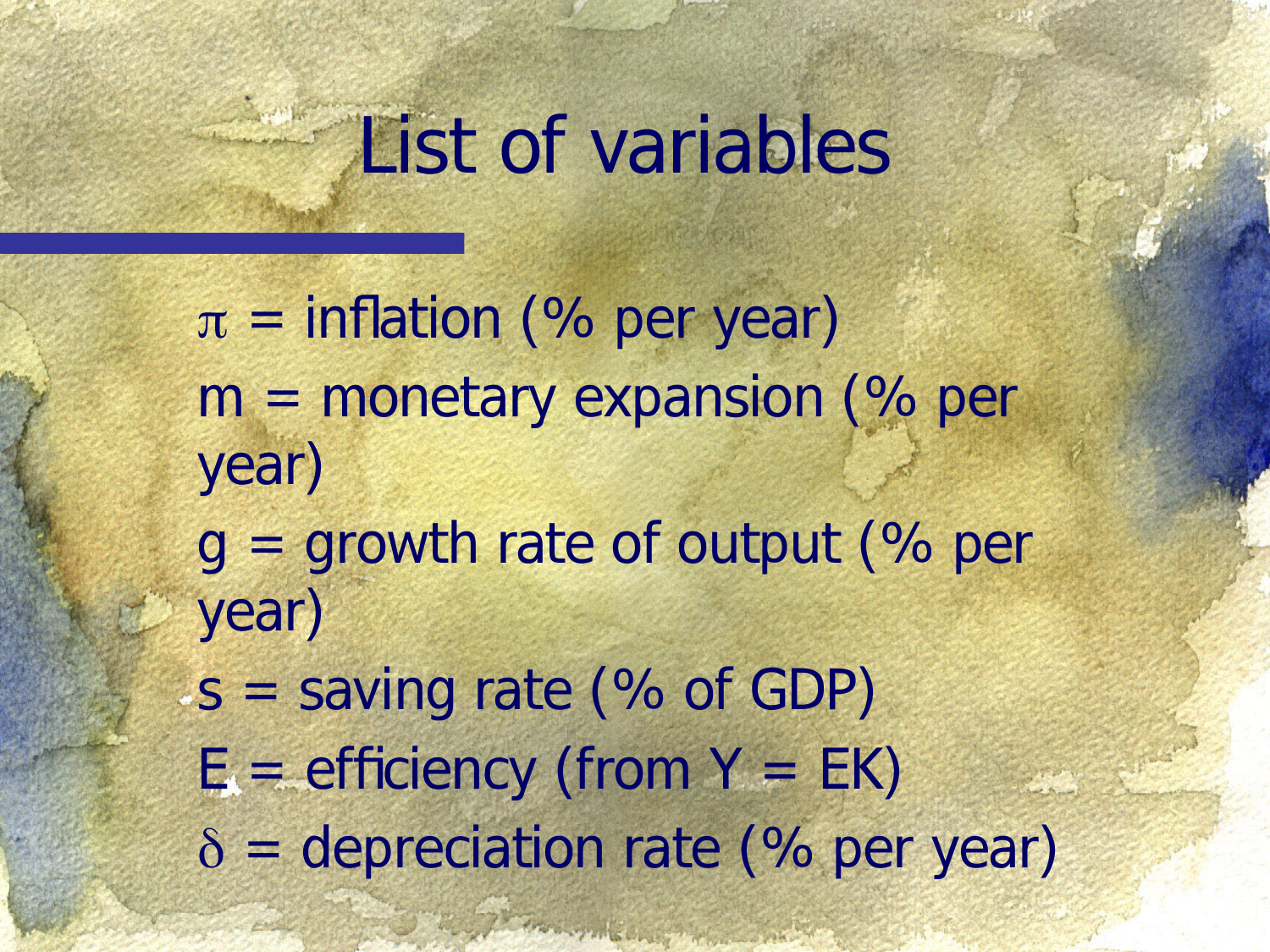

# List of variables
π = inflation (% per year)
m = monetary expansion (% per year)
g = growth rate of output (% per year)
s = saving rate (% of GDP)
E = efficiency (from Y = EK)
δ = depreciation rate (% per year)